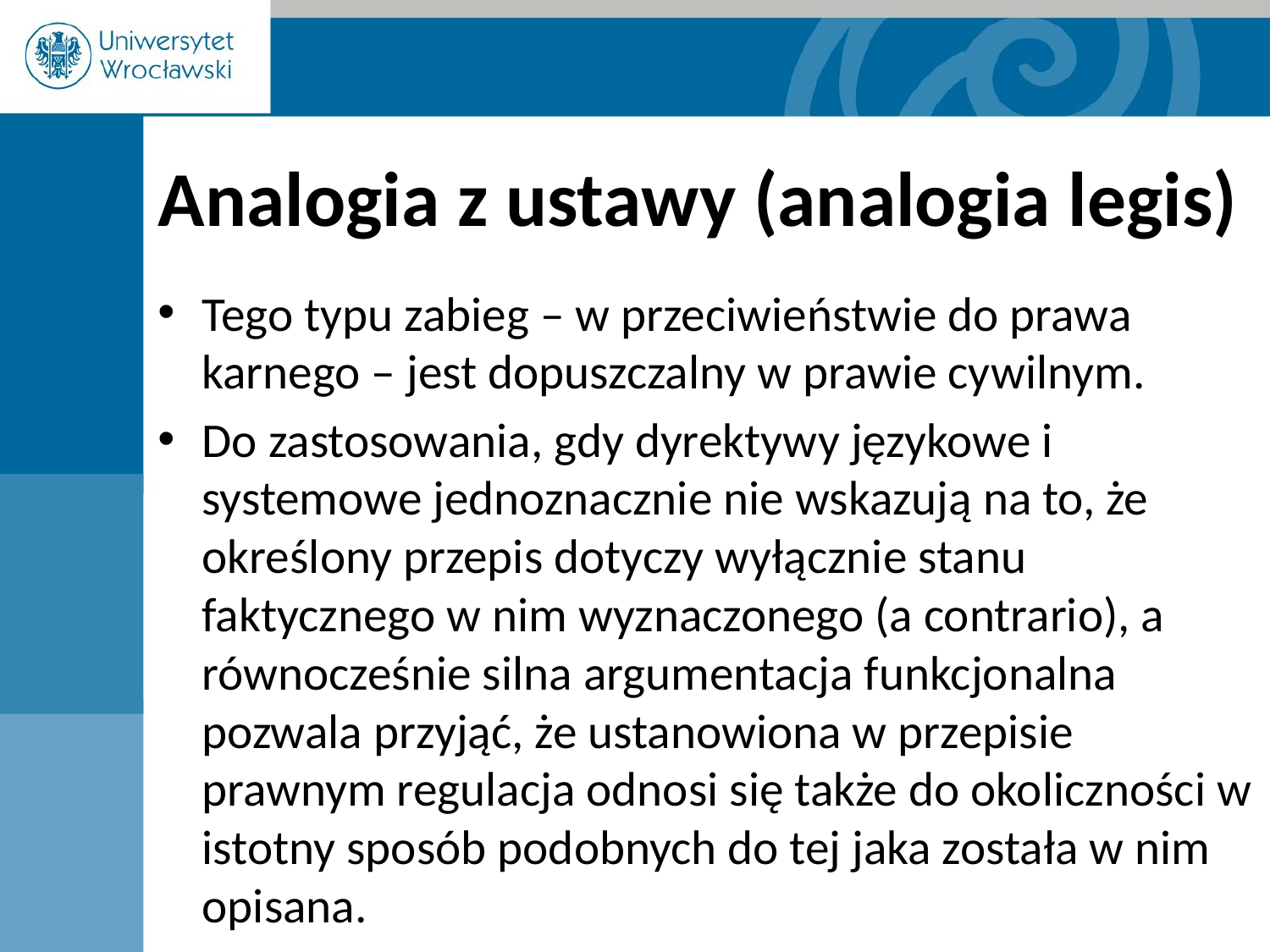

# Analogia z ustawy (analogia legis)
Tego typu zabieg – w przeciwieństwie do prawa karnego – jest dopuszczalny w prawie cywilnym.
Do zastosowania, gdy dyrektywy językowe i systemowe jednoznacznie nie wskazują na to, że określony przepis dotyczy wyłącznie stanu faktycznego w nim wyznaczonego (a contrario), a równocześnie silna argumentacja funkcjonalna pozwala przyjąć, że ustanowiona w przepisie prawnym regulacja odnosi się także do okoliczności w istotny sposób podobnych do tej jaka została w nim opisana.